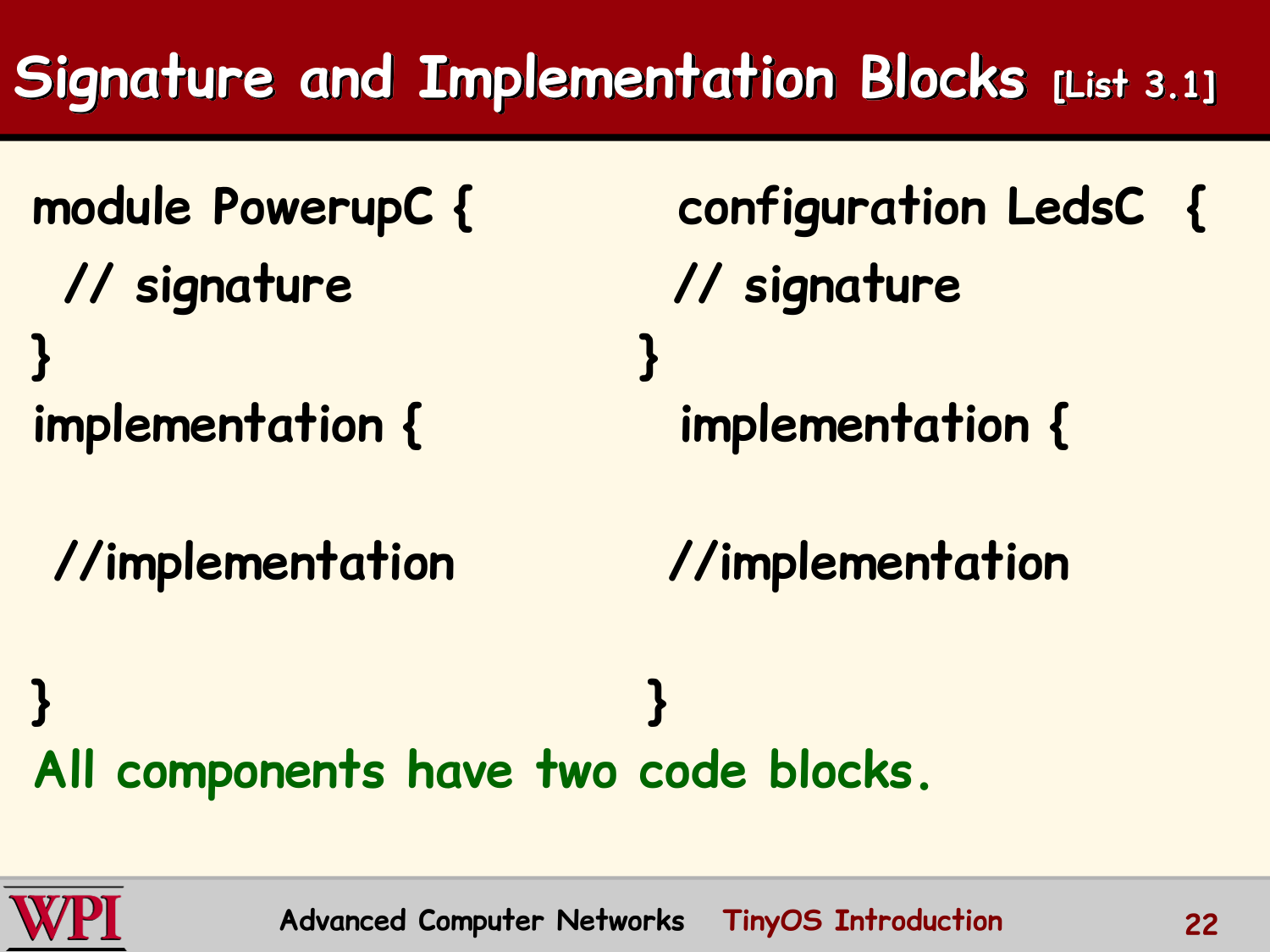

# Signature and Implementation Blocks [List 3.1]
module PowerupC {	     configuration LedsC  {
	// signature               // signature
}	                           }
implementation {            implementation {

 //implementation          //implementation

}                            }
All components have two code blocks.

Advanced Computer Networks   TinyOS Introduction
22